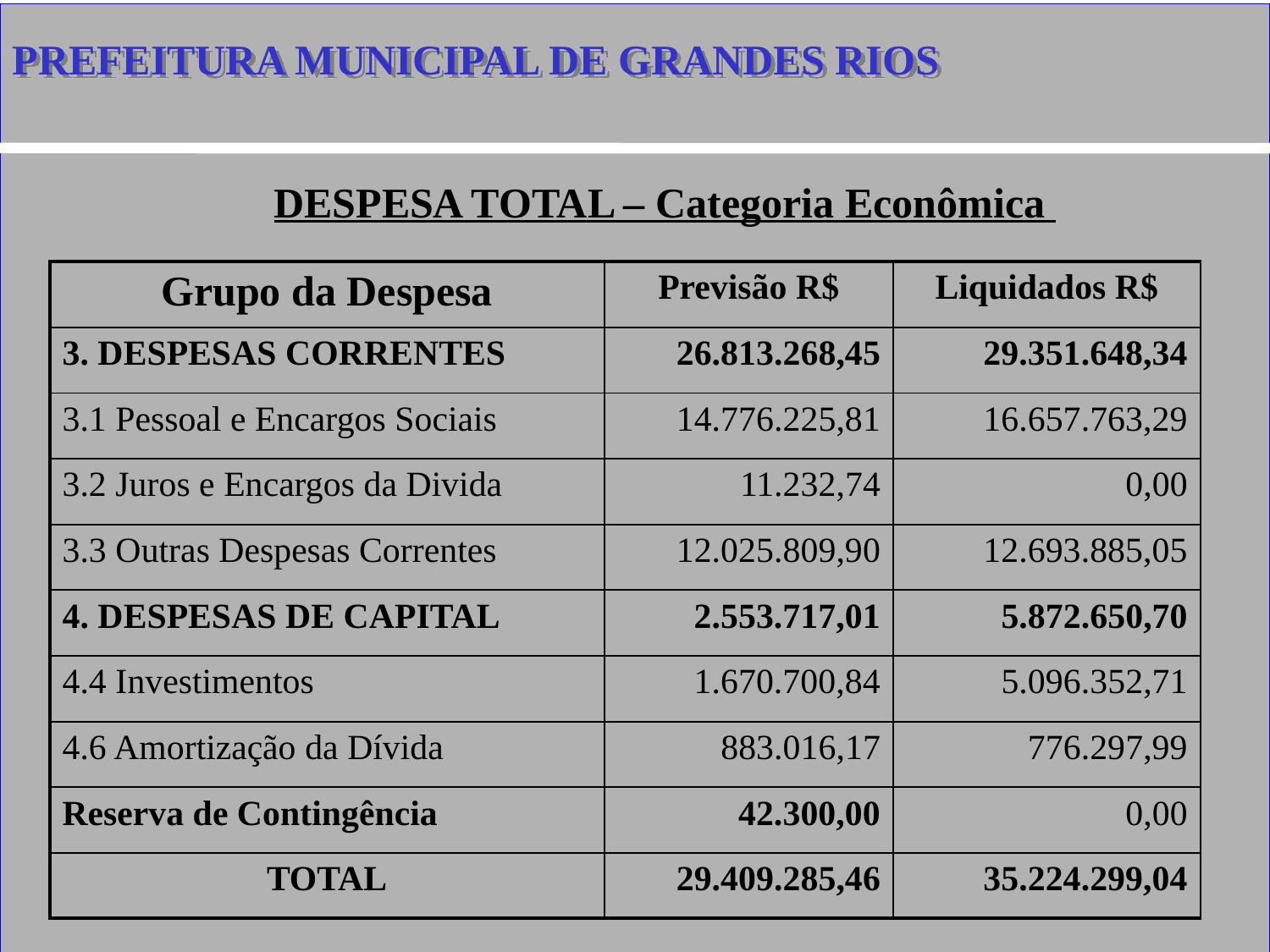

PREFEITURA MUNICIPAL DE GRANDES RIOS
# 9

DESPESA TOTAL – Categoria Econômica

| Grupo da Despesa | Previsão R$ | Liquidados R$ |
| --- | --- | --- |
| 3. DESPESAS CORRENTES | 26.813.268,45 | 29.351.648,34 |
| 3.1 Pessoal e Encargos Sociais | 14.776.225,81 | 16.657.763,29 |
| 3.2 Juros e Encargos da Divida | 11.232,74 | 0,00 |
| 3.3 Outras Despesas Correntes | 12.025.809,90 | 12.693.885,05 |
| 4. DESPESAS DE CAPITAL | 2.553.717,01 | 5.872.650,70 |
| 4.4 Investimentos | 1.670.700,84 | 5.096.352,71 |
| 4.6 Amortização da Dívida | 883.016,17 | 776.297,99 |
| Reserva de Contingência | 42.300,00 | 0,00 |
| TOTAL | 29.409.285,46 | 35.224.299,04 |